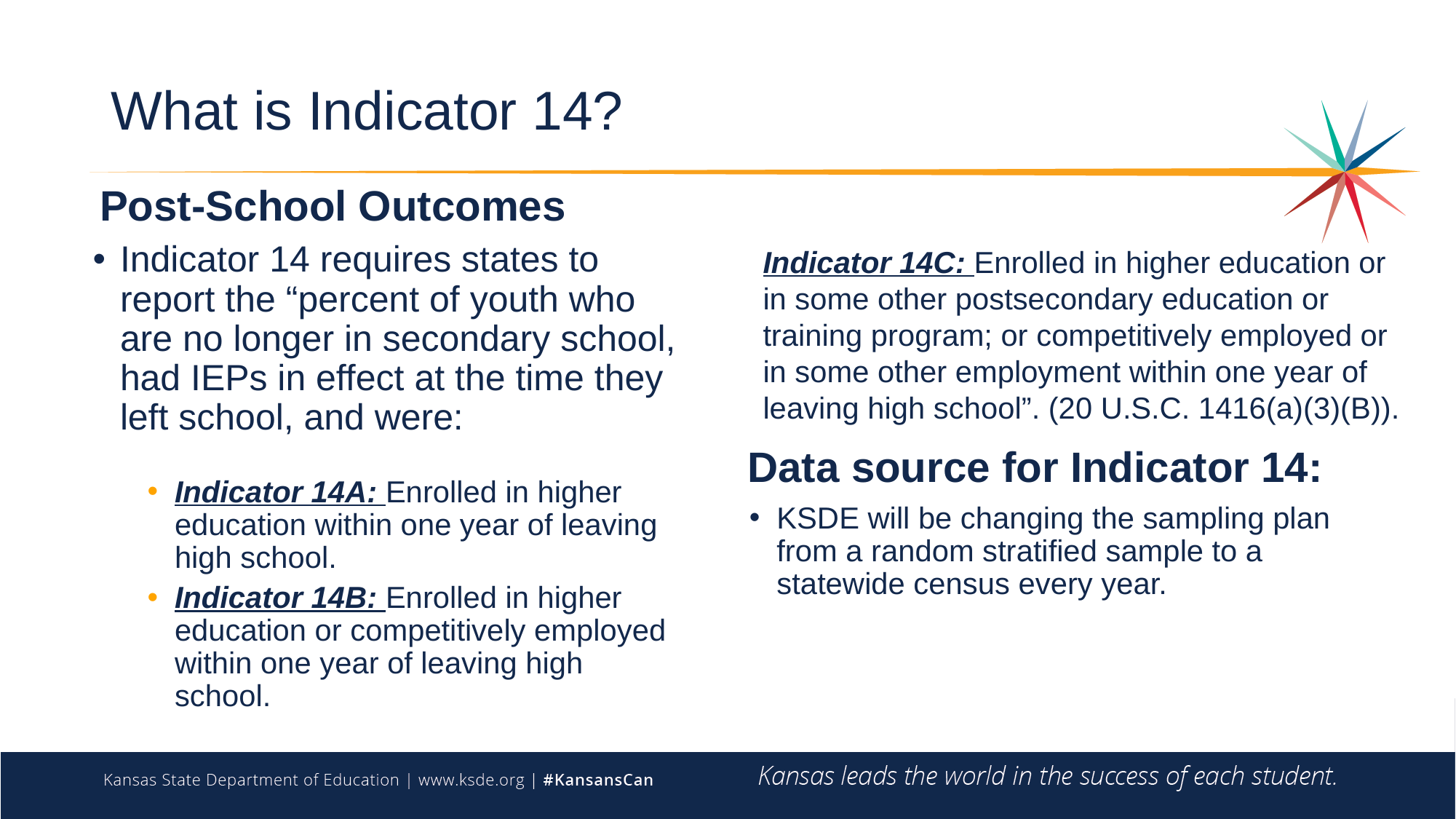

# What is Indicator 14?
Post-School Outcomes
Indicator 14 requires states to report the “percent of youth who are no longer in secondary school, had IEPs in effect at the time they left school, and were:

Indicator 14A: Enrolled in higher education within one year of leaving high school.
Indicator 14B: Enrolled in higher education or competitively employed within one year of leaving high school.

Indicator 14C: Enrolled in higher education or in some other postsecondary education or training program; or competitively employed or in some other employment within one year of leaving high school”. (20 U.S.C. 1416(a)(3)(B)).
Data source for Indicator 14:
KSDE will be changing the sampling plan from a random stratified sample to a statewide census every year.